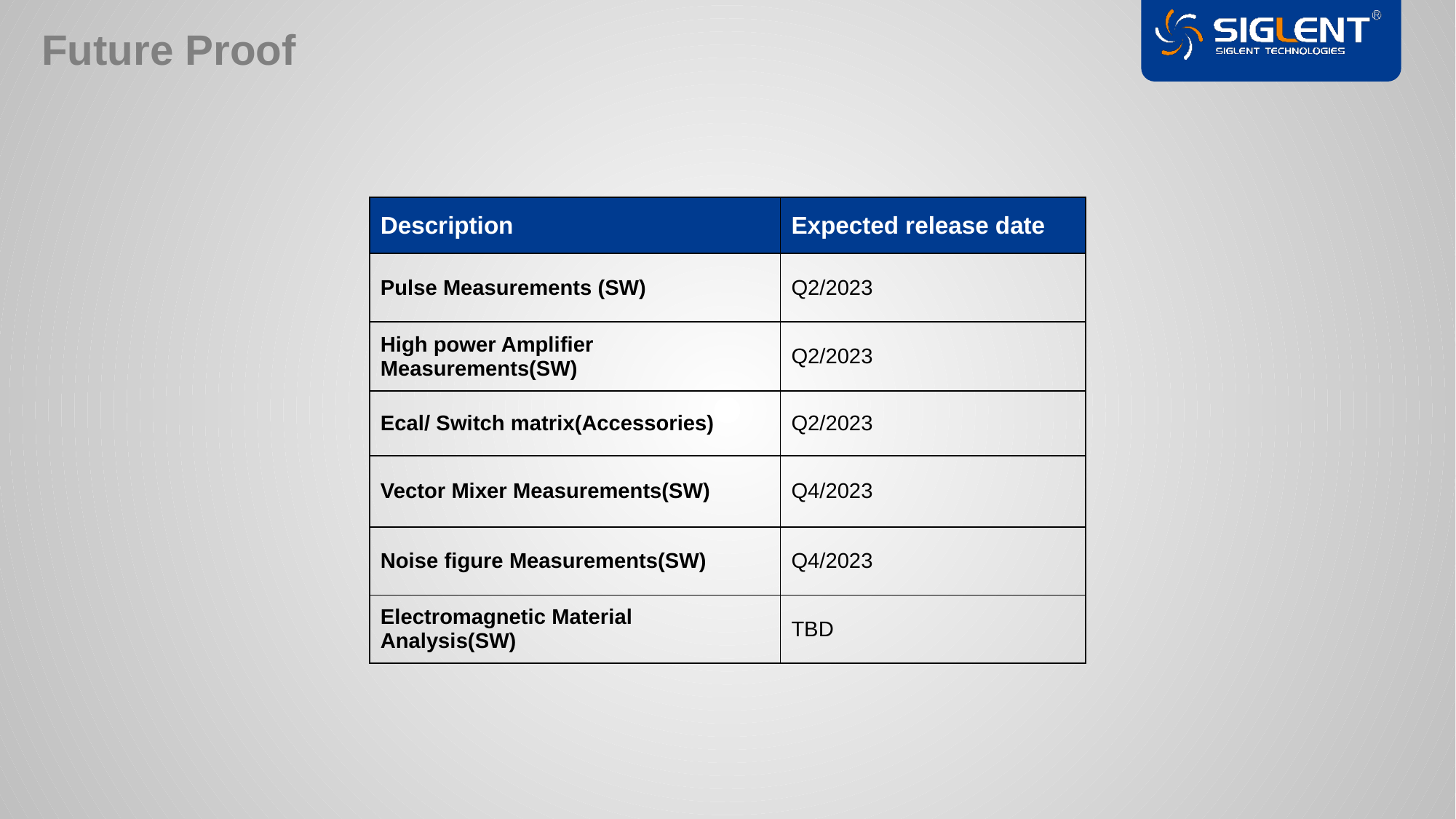

Future Proof

| Description | Expected release date |
| --- | --- |
| Pulse Measurements (SW) | Q2/2023 |
| High power Amplifier Measurements(SW) | Q2/2023 |
| Ecal/ Switch matrix(Accessories) | Q2/2023 |
| Vector Mixer Measurements(SW) | Q4/2023 |
| Noise figure Measurements(SW) | Q4/2023 |
| Electromagnetic Material Analysis(SW) | TBD |